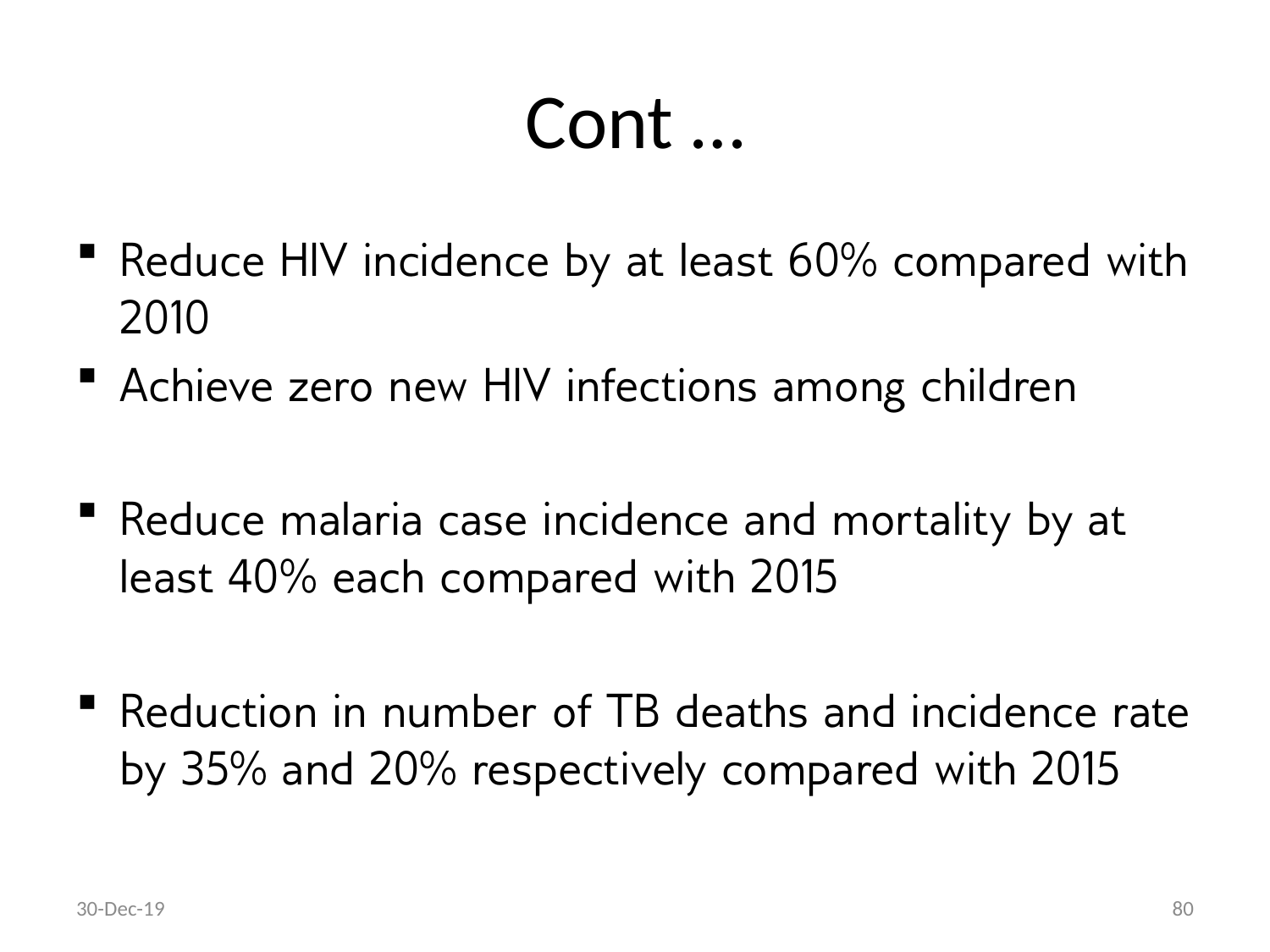

# Cont …
Reduce HIV incidence by at least 60% compared with 2010
Achieve zero new HIV infections among children

Reduce malaria case incidence and mortality by at least 40% each compared with 2015

Reduction in number of TB deaths and incidence rate by 35% and 20% respectively compared with 2015
30-Dec-19
80